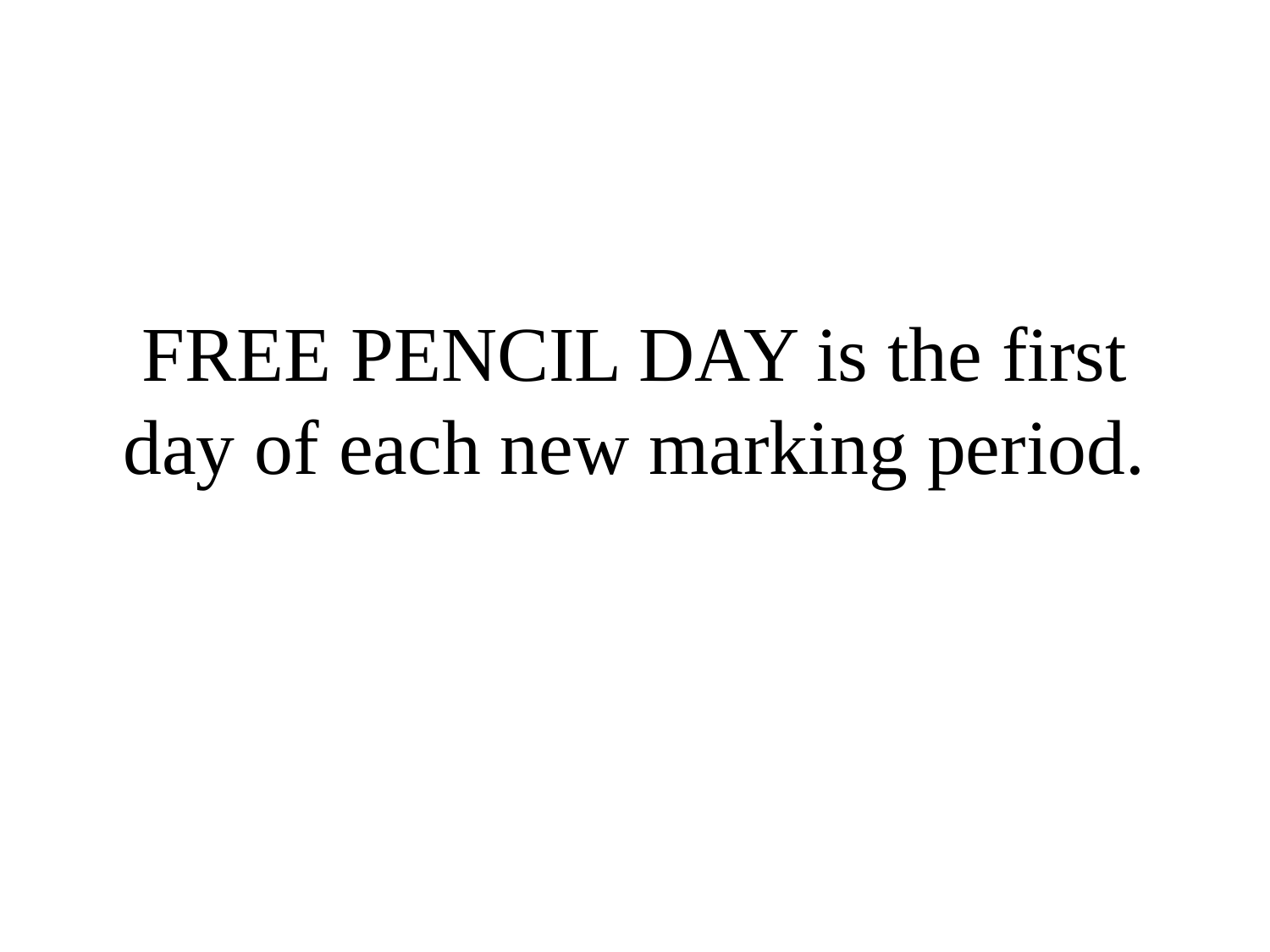

# FREE PENCIL DAY is the first day of each new marking period.